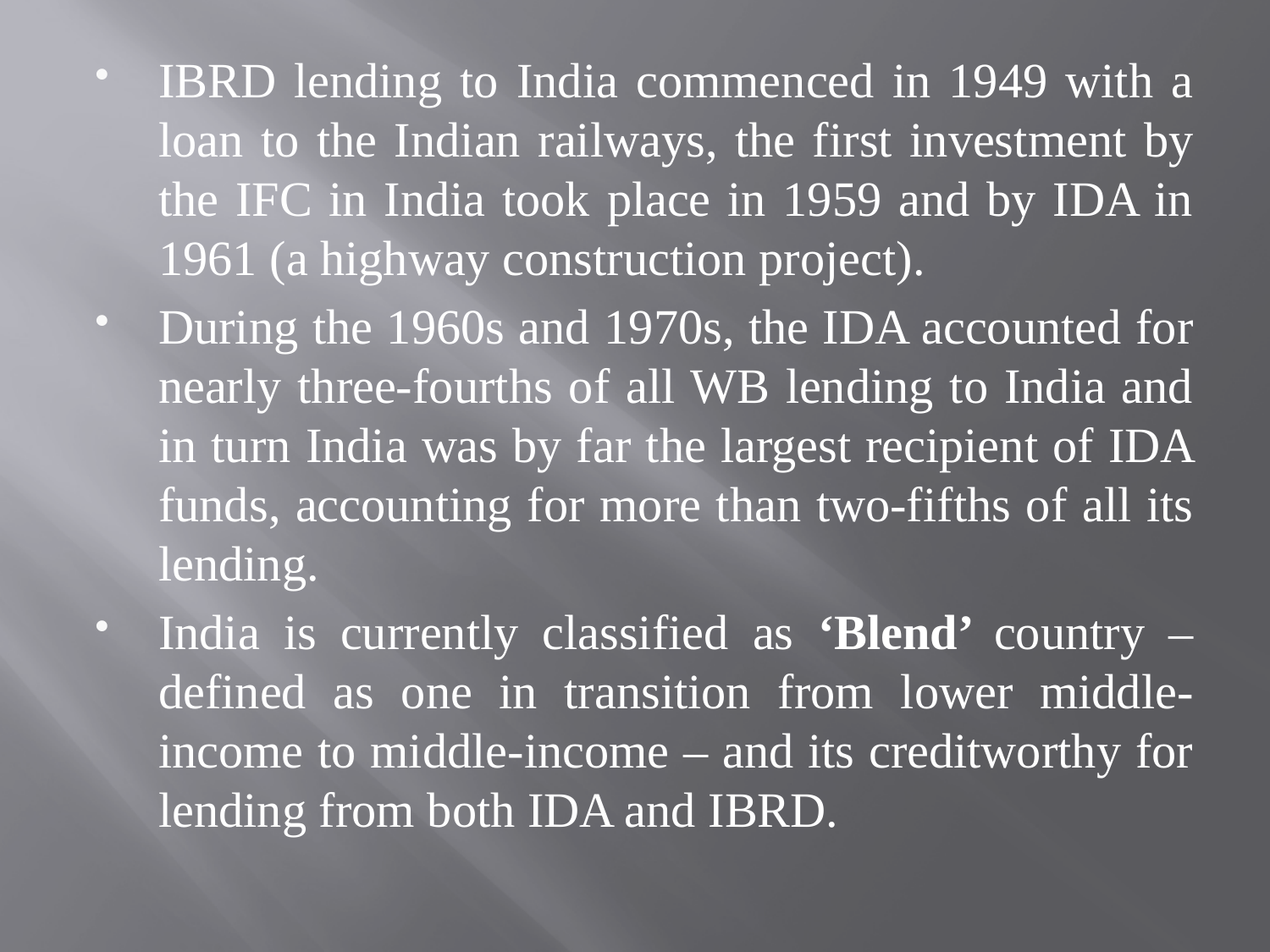

IBRD lending to India commenced in 1949 with a loan to the Indian railways, the first investment by the IFC in India took place in 1959 and by IDA in 1961 (a highway construction project).
During the 1960s and 1970s, the IDA accounted for nearly three-fourths of all WB lending to India and in turn India was by far the largest recipient of IDA funds, accounting for more than two-fifths of all its lending.
India is currently classified as ‘Blend’ country – defined as one in transition from lower middle-income to middle-income – and its creditworthy for lending from both IDA and IBRD.